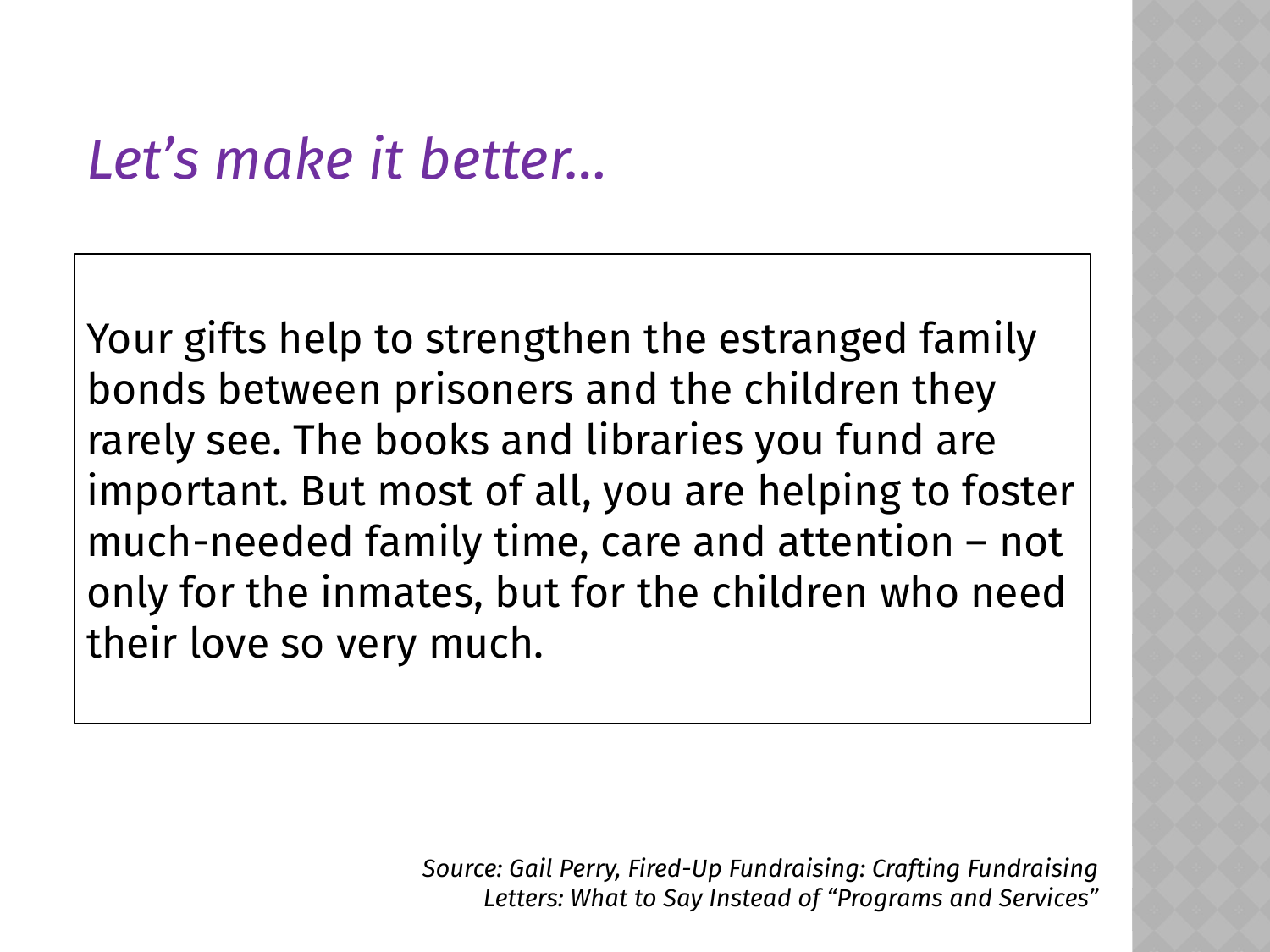

Let’s rewrite it…
Let’s make it better…

Your gifts help to strengthen the estranged family bonds between prisoners and the children they rarely see. The books and libraries you fund are important. But most of all, you are helping to foster much-needed family time, care and attention – not only for the inmates, but for the children who need their love so very much.

Source: Gail Perry, Fired-Up Fundraising: Crafting Fundraising Letters: What to Say Instead of “Programs and Services”